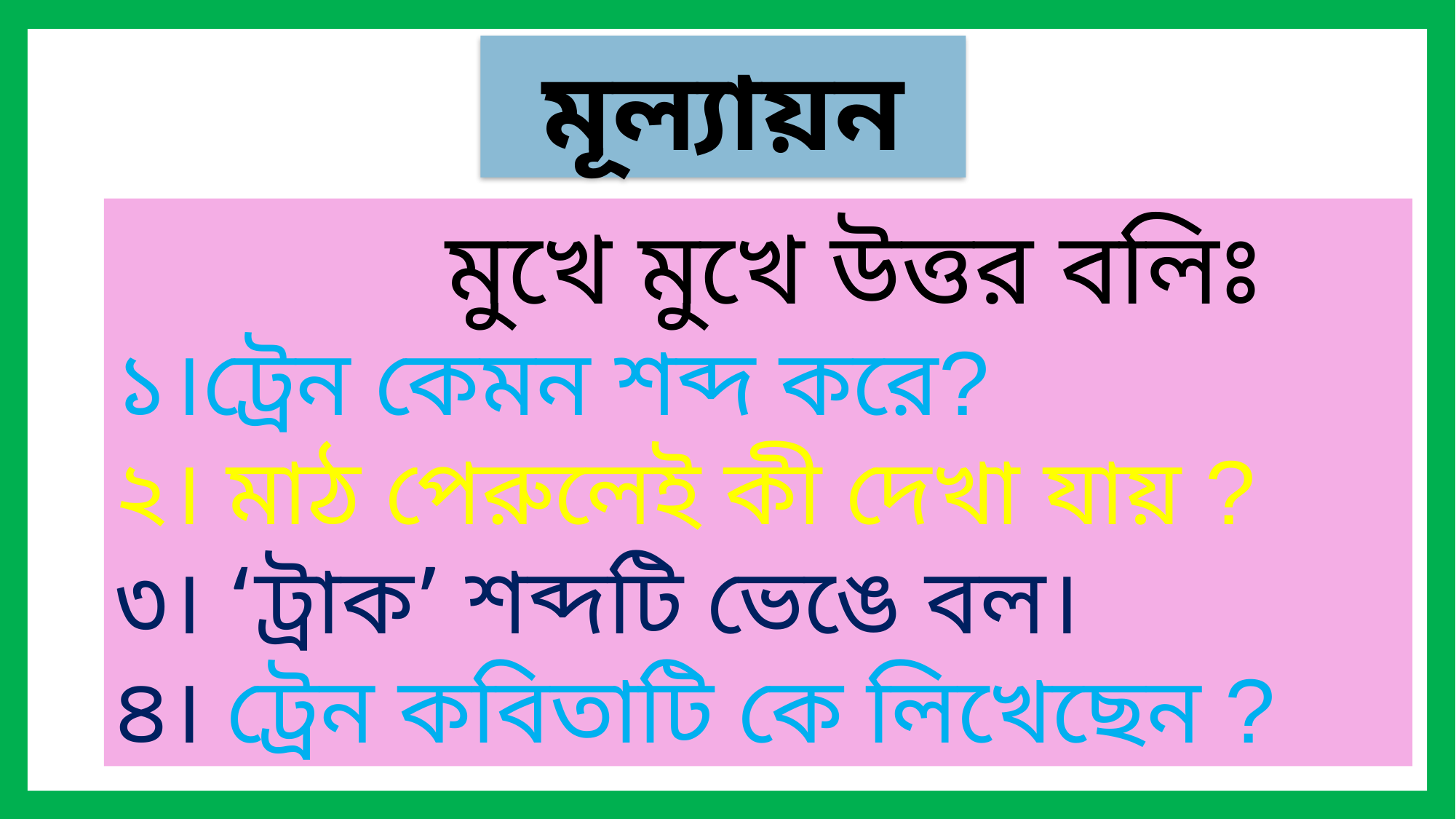

মূল্যায়ন
              মুখে মুখে উত্তর বলিঃ
১।ট্রেন কেমন শব্দ করে?
২। মাঠ পেরুলেই কী দেখা যায় ?
৩। ‘ট্রাক’ শব্দটি ভেঙে বল।
৪। ট্রেন কবিতাটি কে লিখেছেন ?